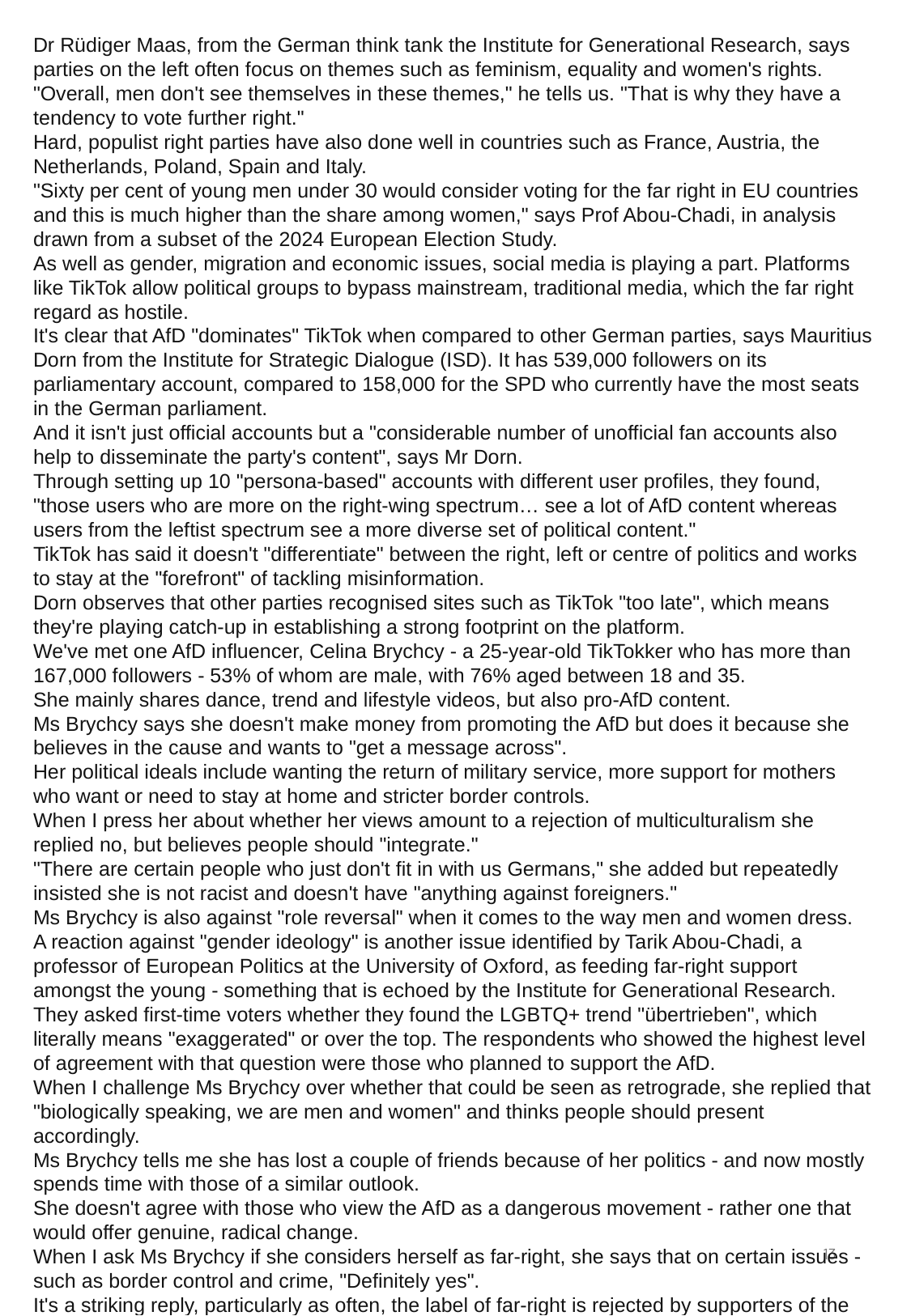

Dr Rüdiger Maas, from the German think tank the Institute for Generational Research, says parties on the left often focus on themes such as feminism, equality and women's rights.
"Overall, men don't see themselves in these themes," he tells us. "That is why they have a tendency to vote further right."
Hard, populist right parties have also done well in countries such as France, Austria, the Netherlands, Poland, Spain and Italy.
"Sixty per cent of young men under 30 would consider voting for the far right in EU countries and this is much higher than the share among women," says Prof Abou-Chadi, in analysis drawn from a subset of the 2024 European Election Study.
As well as gender, migration and economic issues, social media is playing a part. Platforms like TikTok allow political groups to bypass mainstream, traditional media, which the far right regard as hostile.
It's clear that AfD "dominates" TikTok when compared to other German parties, says Mauritius Dorn from the Institute for Strategic Dialogue (ISD). It has 539,000 followers on its parliamentary account, compared to 158,000 for the SPD who currently have the most seats in the German parliament.
And it isn't just official accounts but a "considerable number of unofficial fan accounts also help to disseminate the party's content", says Mr Dorn.
Through setting up 10 "persona-based" accounts with different user profiles, they found, "those users who are more on the right-wing spectrum… see a lot of AfD content whereas users from the leftist spectrum see a more diverse set of political content."
TikTok has said it doesn't "differentiate" between the right, left or centre of politics and works to stay at the "forefront" of tackling misinformation.
Dorn observes that other parties recognised sites such as TikTok "too late", which means they're playing catch-up in establishing a strong footprint on the platform.
We've met one AfD influencer, Celina Brychcy - a 25-year-old TikTokker who has more than 167,000 followers - 53% of whom are male, with 76% aged between 18 and 35.
She mainly shares dance, trend and lifestyle videos, but also pro-AfD content.
Ms Brychcy says she doesn't make money from promoting the AfD but does it because she believes in the cause and wants to "get a message across".
Her political ideals include wanting the return of military service, more support for mothers who want or need to stay at home and stricter border controls.
When I press her about whether her views amount to a rejection of multiculturalism she replied no, but believes people should "integrate."
"There are certain people who just don't fit in with us Germans," she added but repeatedly insisted she is not racist and doesn't have "anything against foreigners."
Ms Brychcy is also against "role reversal" when it comes to the way men and women dress.
A reaction against "gender ideology" is another issue identified by Tarik Abou-Chadi, a professor of European Politics at the University of Oxford, as feeding far-right support amongst the young - something that is echoed by the Institute for Generational Research.
They asked first-time voters whether they found the LGBTQ+ trend "übertrieben", which literally means "exaggerated" or over the top. The respondents who showed the highest level of agreement with that question were those who planned to support the AfD.
When I challenge Ms Brychcy over whether that could be seen as retrograde, she replied that "biologically speaking, we are men and women" and thinks people should present accordingly.
Ms Brychcy tells me she has lost a couple of friends because of her politics - and now mostly spends time with those of a similar outlook.
She doesn't agree with those who view the AfD as a dangerous movement - rather one that would offer genuine, radical change.
When I ask Ms Brychcy if she considers herself as far-right, she says that on certain issues - such as border control and crime, "Definitely yes".
It's a striking reply, particularly as often, the label of far-right is rejected by supporters of the AfD, including by the party leader, Alice Weidel, who insists she heads a conservative, libertarian movement.
13